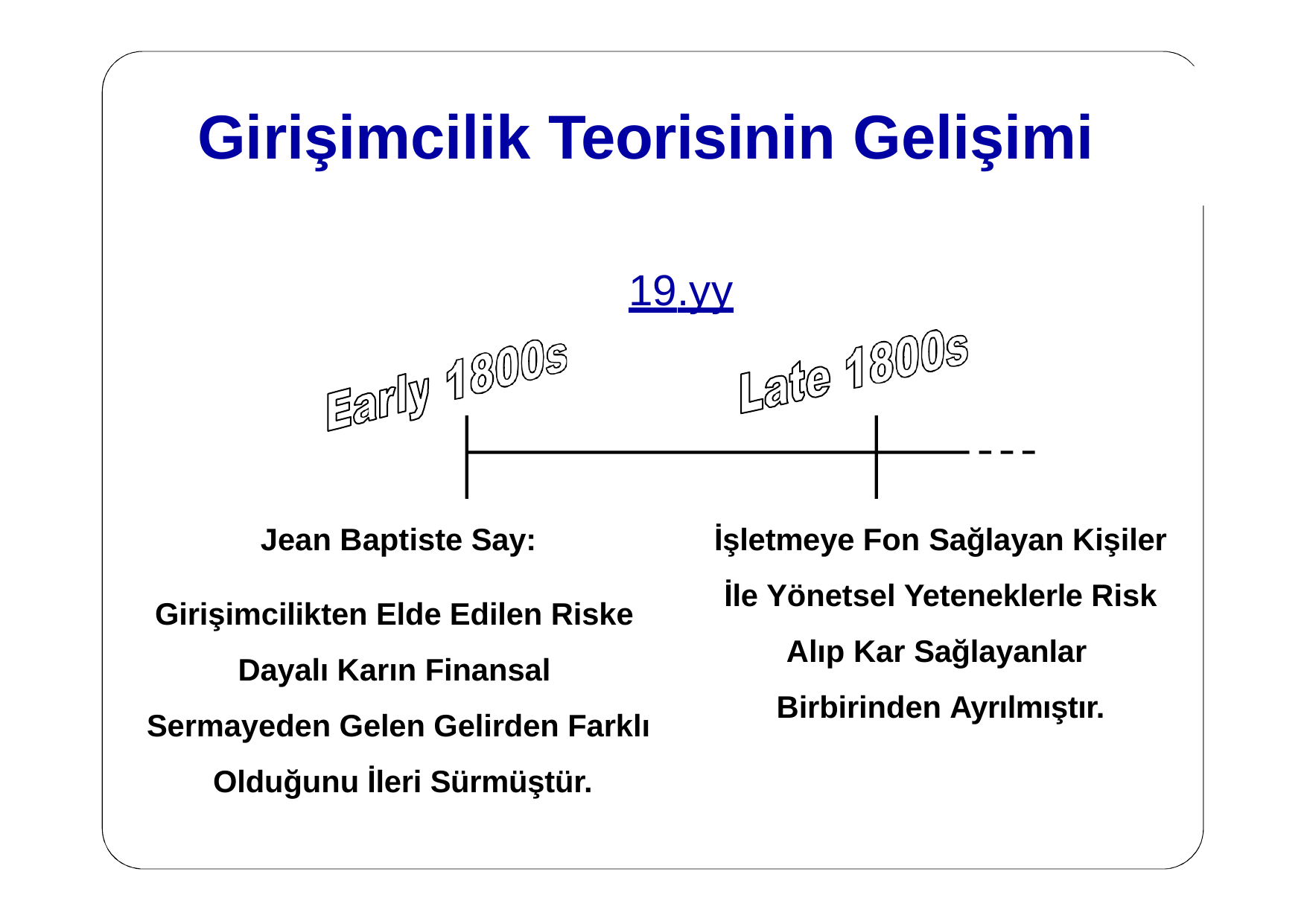

# Girişimcilik Teorisinin Gelişimi
19.yy

İşletmeye Fon Sağlayan Kişiler  İle Yönetsel Yeteneklerle Risk  Alıp Kar Sağlayanlar  Birbirinden Ayrılmıştır.
Jean Baptiste Say:
Girişimcilikten Elde Edilen Riske  Dayalı Karın Finansal  Sermayeden Gelen Gelirden Farklı  Olduğunu İleri Sürmüştür.